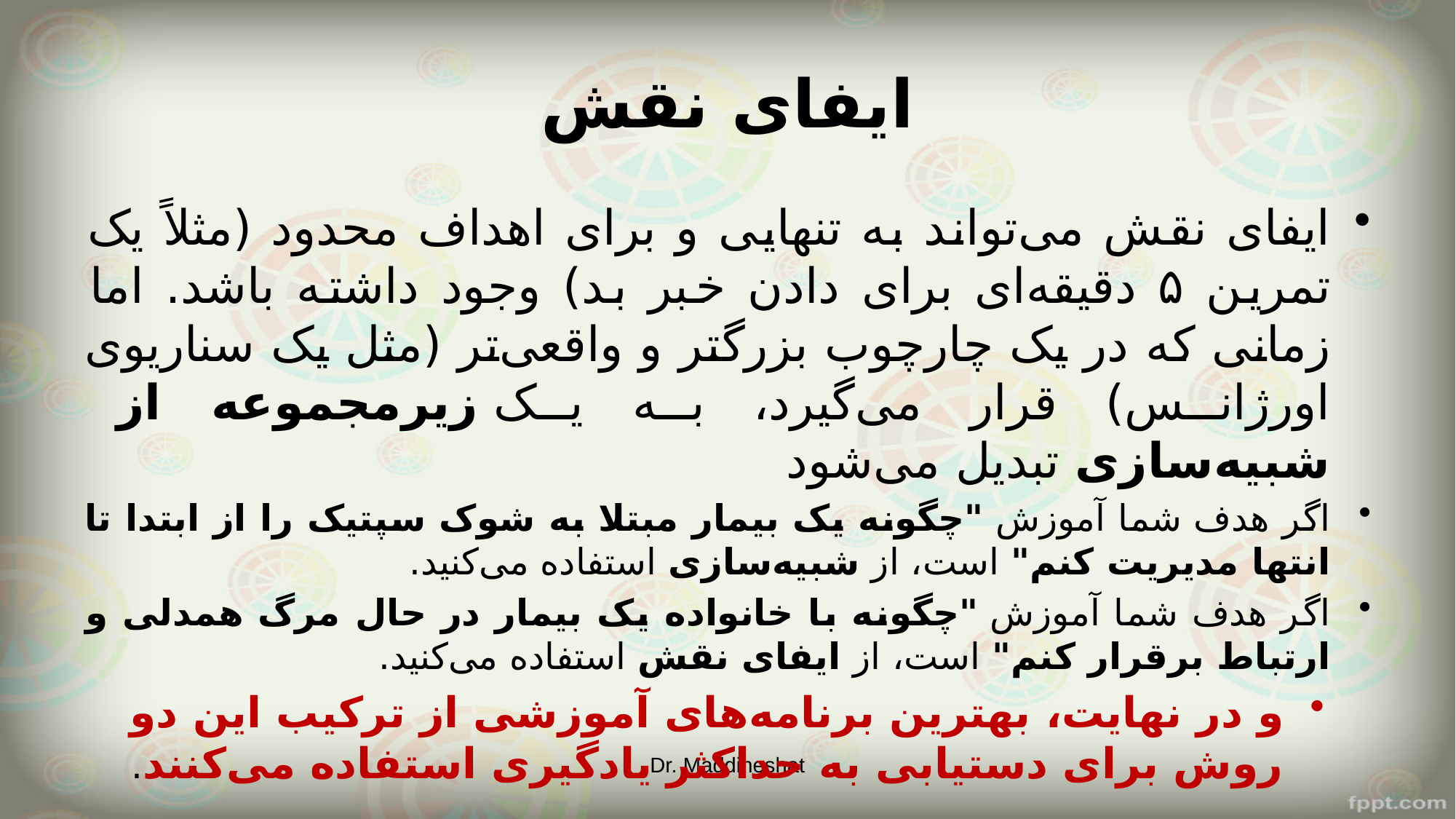

# ایفای نقش
ایفای نقش می‌تواند به تنهایی و برای اهداف محدود (مثلاً یک تمرین ۵ دقیقه‌ای برای دادن خبر بد) وجود داشته باشد. اما زمانی که در یک چارچوب بزرگتر و واقعی‌تر (مثل یک سناریوی اورژانس) قرار می‌گیرد، به یک زیرمجموعه از شبیه‌سازی تبدیل می‌شود
اگر هدف شما آموزش "چگونه یک بیمار مبتلا به شوک سپتیک را از ابتدا تا انتها مدیریت کنم" است، از شبیه‌سازی استفاده می‌کنید.
اگر هدف شما آموزش "چگونه با خانواده یک بیمار در حال مرگ همدلی و ارتباط برقرار کنم" است، از ایفای نقش استفاده می‌کنید.
و در نهایت، بهترین برنامه‌های آموزشی از ترکیب این دو روش برای دستیابی به حداکثر یادگیری استفاده می‌کنند.

Dr. Maddineshat